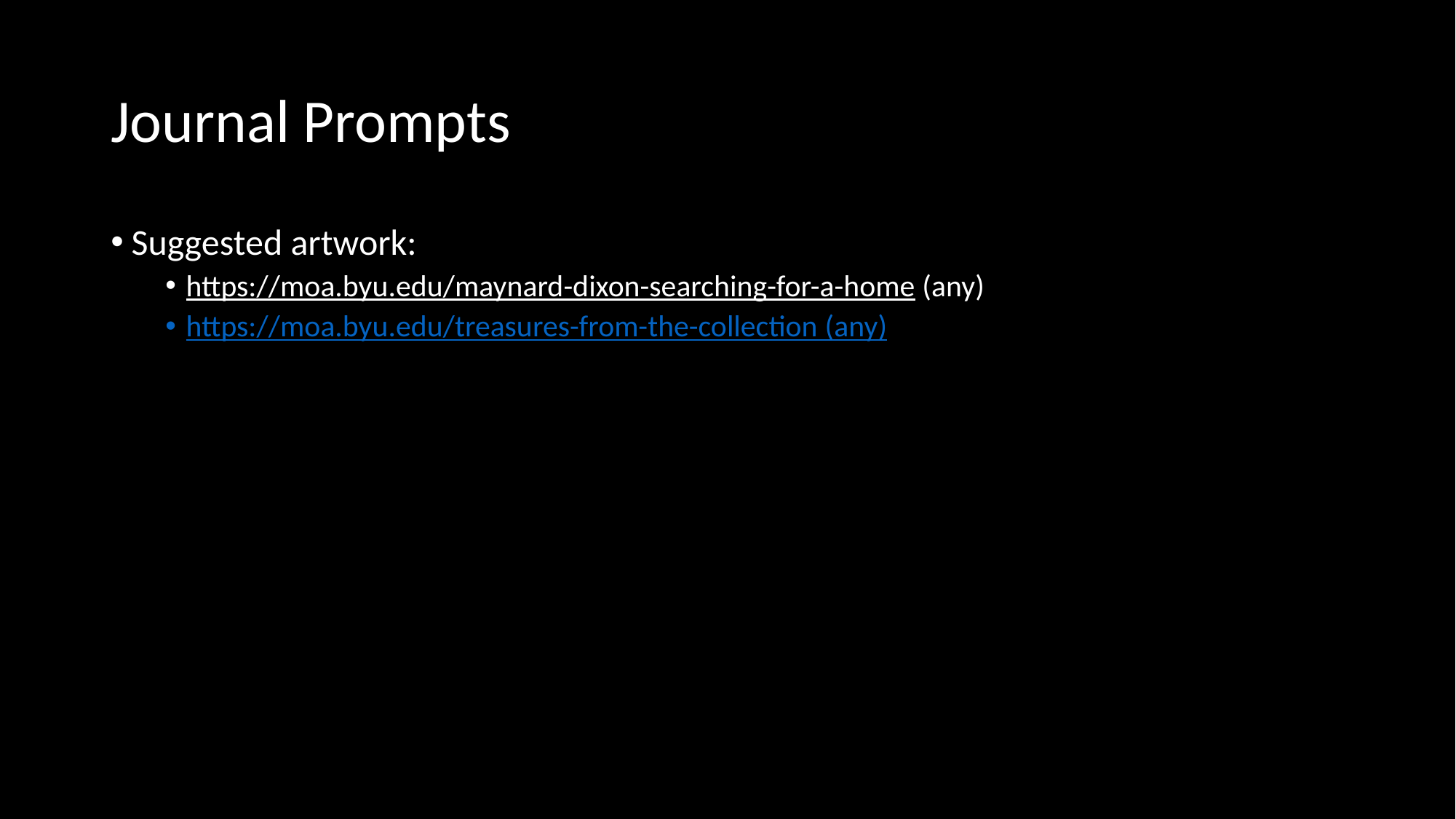

# Journal Prompts
Suggested artwork:
https://moa.byu.edu/maynard-dixon-searching-for-a-home (any)
https://moa.byu.edu/treasures-from-the-collection (any)